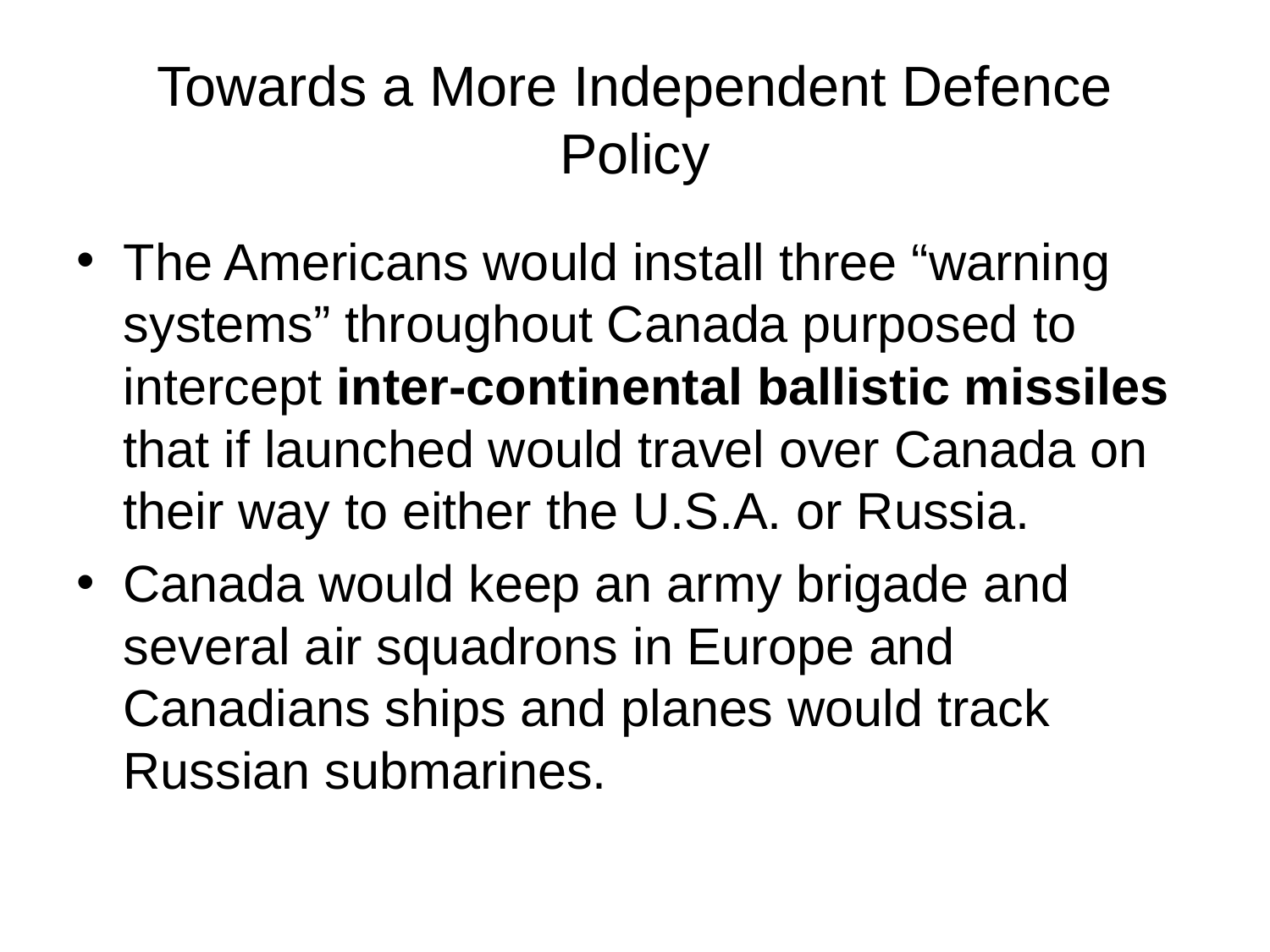

# Towards a More Independent Defence Policy
The Americans would install three “warning systems” throughout Canada purposed to intercept inter-continental ballistic missiles that if launched would travel over Canada on their way to either the U.S.A. or Russia.
Canada would keep an army brigade and several air squadrons in Europe and Canadians ships and planes would track Russian submarines.